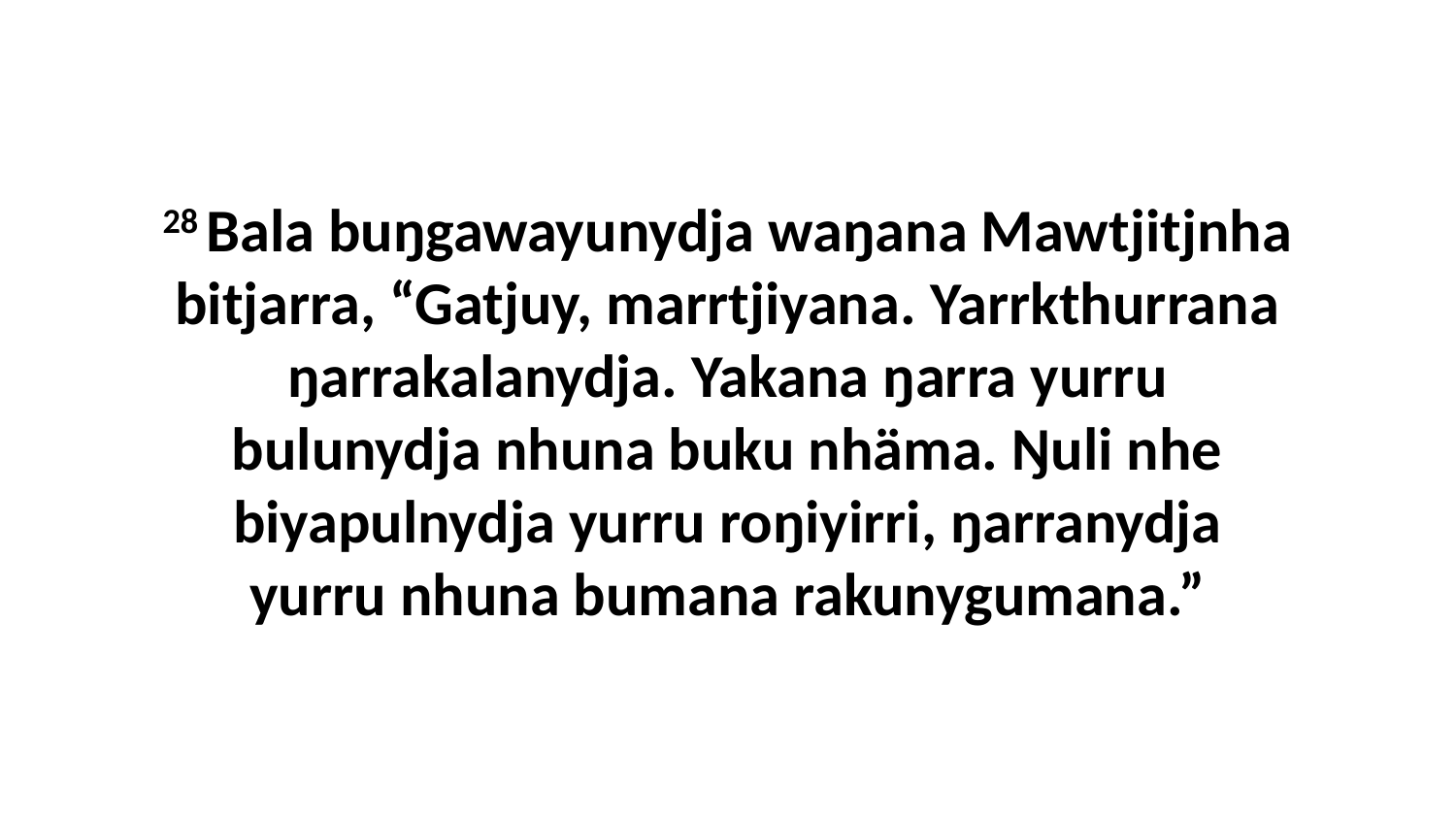

28 Bala buŋgawayunydja waŋana Mawtjitjnha bitjarra, “Gatjuy, marrtjiyana. Yarrkthurrana ŋarrakalanydja. Yakana ŋarra yurru bulunydja nhuna buku nhäma. Ŋuli nhe biyapulnydja yurru roŋiyirri, ŋarranydja yurru nhuna bumana rakunygumana.”